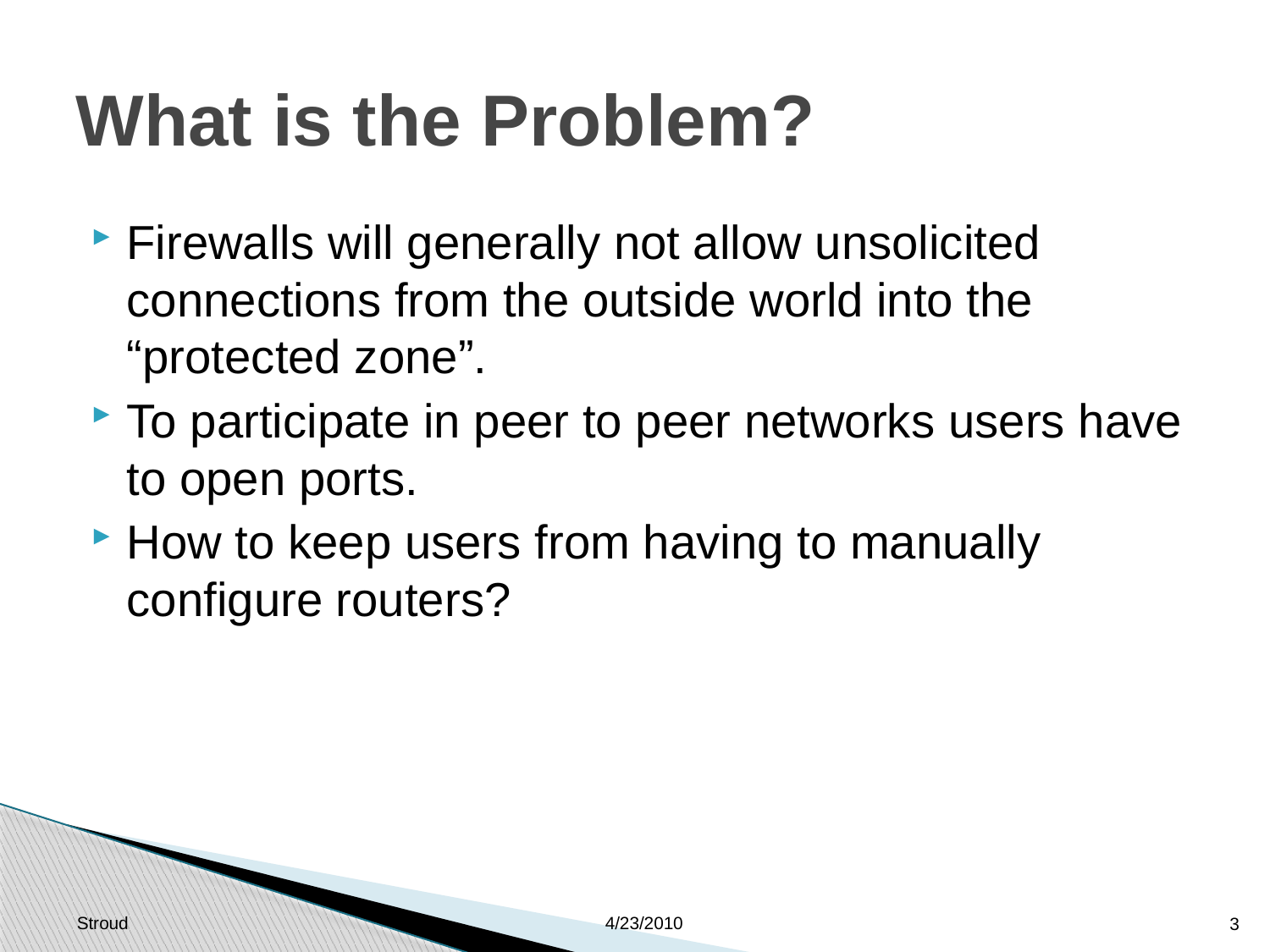

# What is the Problem?
Firewalls will generally not allow unsolicited connections from the outside world into the “protected zone”.
To participate in peer to peer networks users have to open ports.
How to keep users from having to manually configure routers?

Stroud
4/23/2010
3